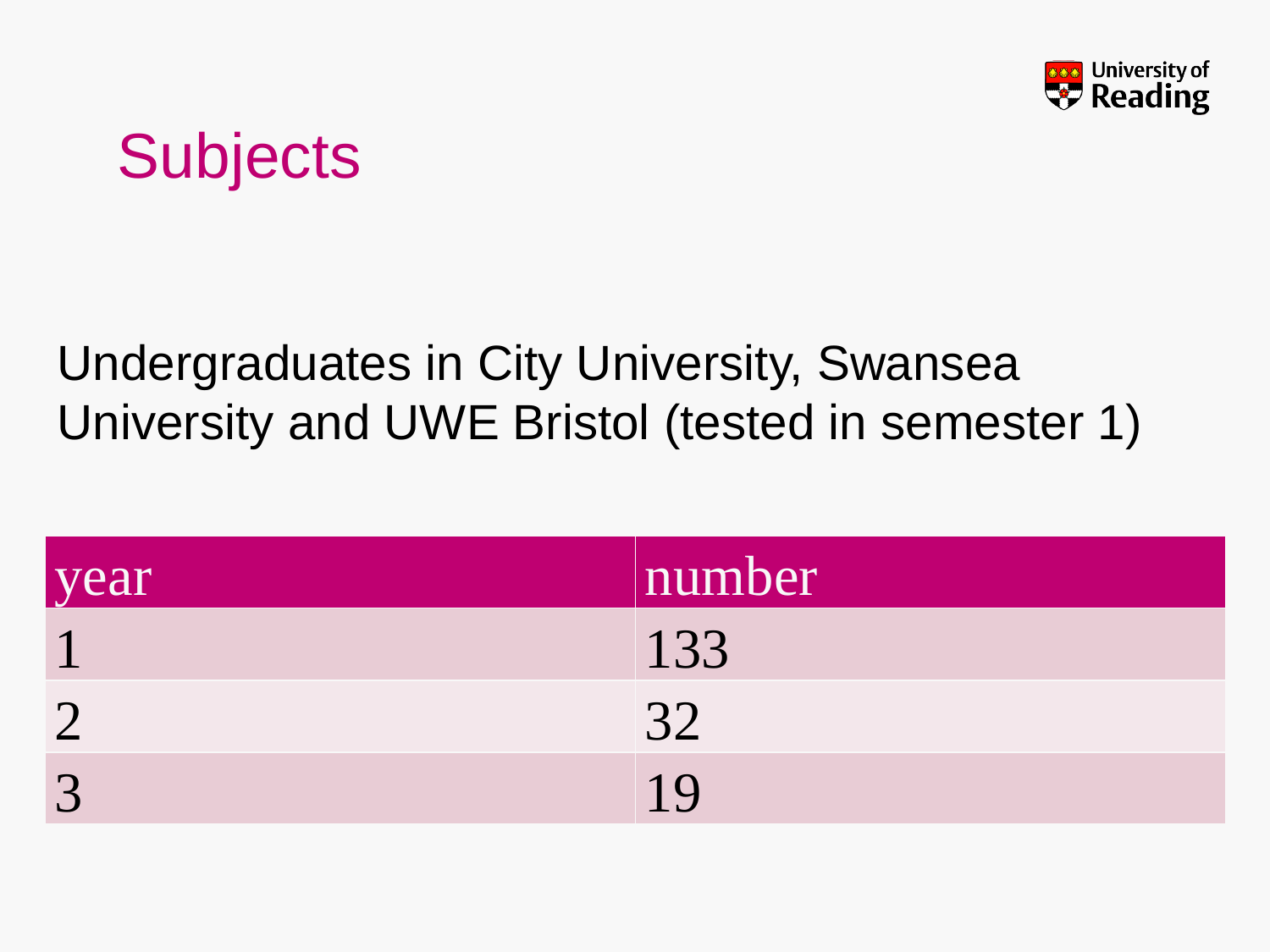

# Subjects

Undergraduates in City University, Swansea University and UWE Bristol (tested in semester 1)

| year | number |
| --- | --- |
| 1 | 133 |
| 2 | 32 |
| 3 | 19 |